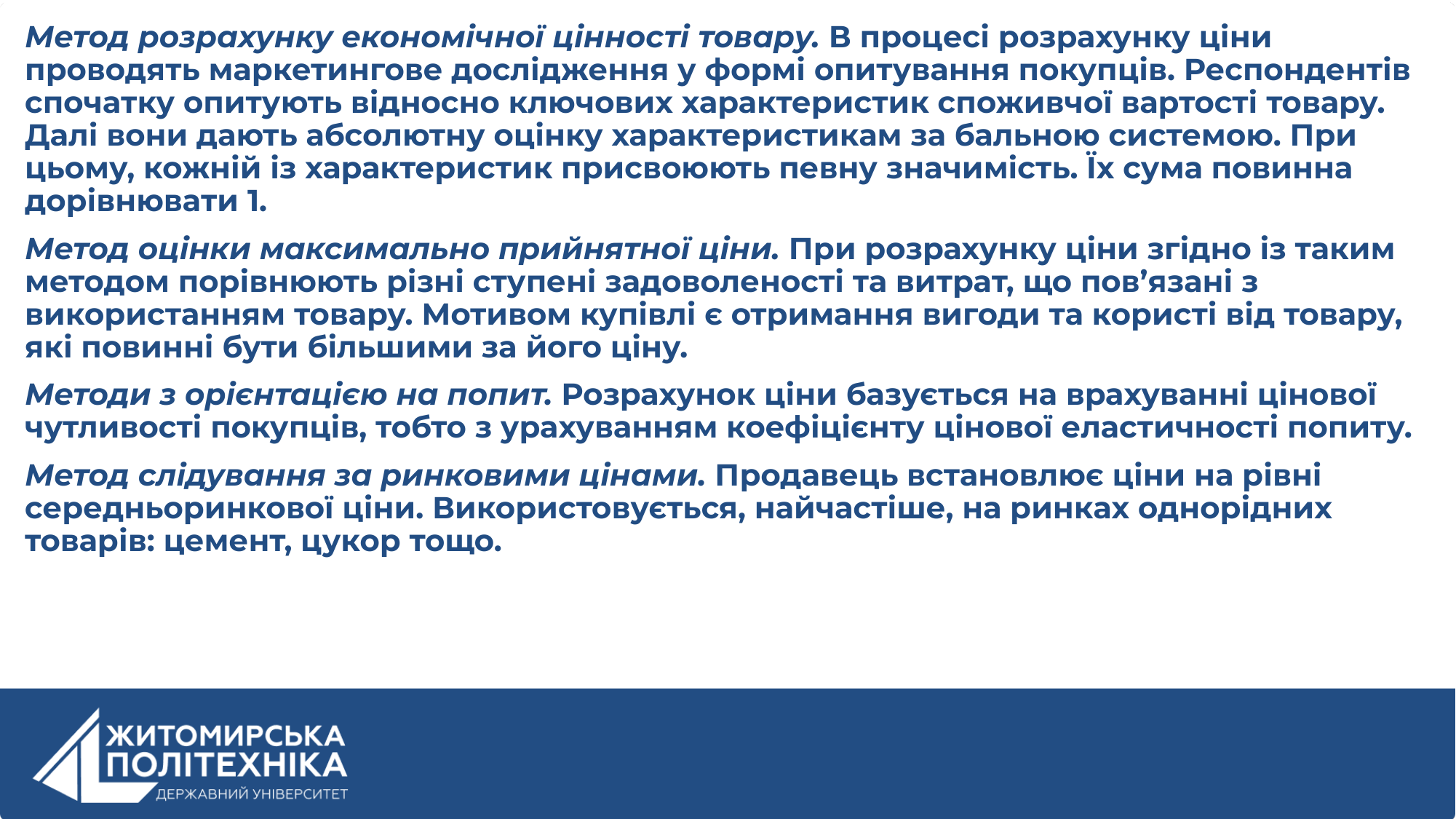

Метод розрахунку економічної цінності товару. В процесі розрахунку ціни проводять маркетингове дослідження у формі опитування покупців. Респондентів спочатку опитують відносно ключових характеристик споживчої вартості товару. Далі вони дають абсолютну оцінку характеристикам за бальною системою. При цьому, кожній із характеристик присвоюють певну значимість. Їх сума повинна дорівнювати 1.
Метод оцінки максимально прийнятної ціни. При розрахунку ціни згідно із таким методом порівнюють різні ступені задоволеності та витрат, що пов’язані з використанням товару. Мотивом купівлі є отримання вигоди та користі від товару, які повинні бути більшими за його ціну.
Методи з орієнтацією на попит. Розрахунок ціни базується на врахуванні цінової чутливості покупців, тобто з урахуванням коефіцієнту цінової еластичності попиту.
Метод слідування за ринковими цінами. Продавець встановлює ціни на рівні середньоринкової ціни. Використовується, найчастіше, на ринках однорідних товарів: цемент, цукор тощо.